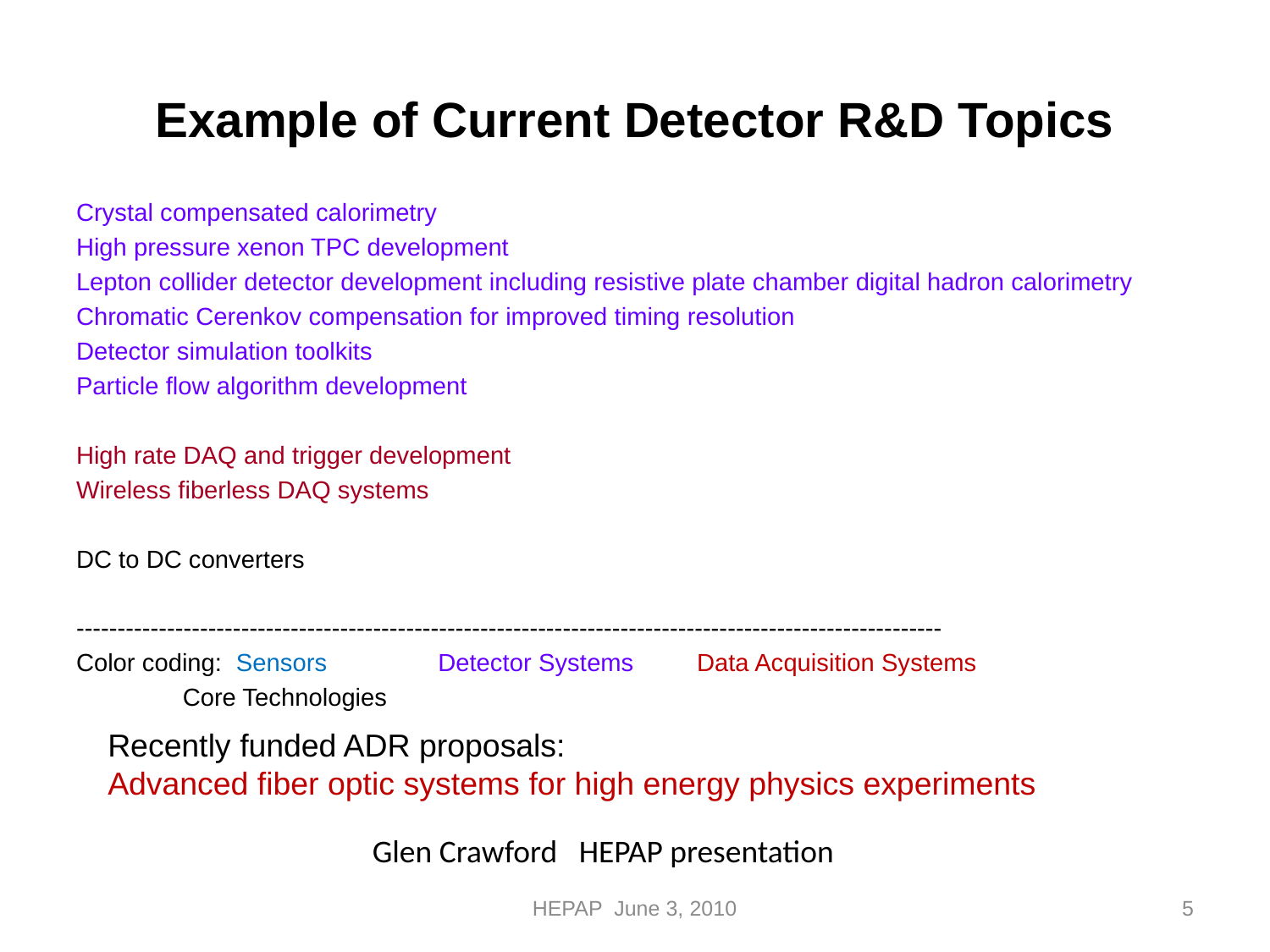

# Example of Current Detector R&D Topics
Crystal compensated calorimetry
High pressure xenon TPC development
Lepton collider detector development including resistive plate chamber digital hadron calorimetry
Chromatic Cerenkov compensation for improved timing resolution
Detector simulation toolkits
Particle flow algorithm development

High rate DAQ and trigger development
Wireless fiberless DAQ systems

DC to DC converters

---------------------------------------------------------------------------------------------------------
Color coding:  Sensors	   Detector Systems         Data Acquisition Systems
		         Core Technologies

Recently funded ADR proposals:
Advanced fiber optic systems for high energy physics experiments
Glen Crawford   HEPAP presentation
5
HEPAP  June 3, 2010